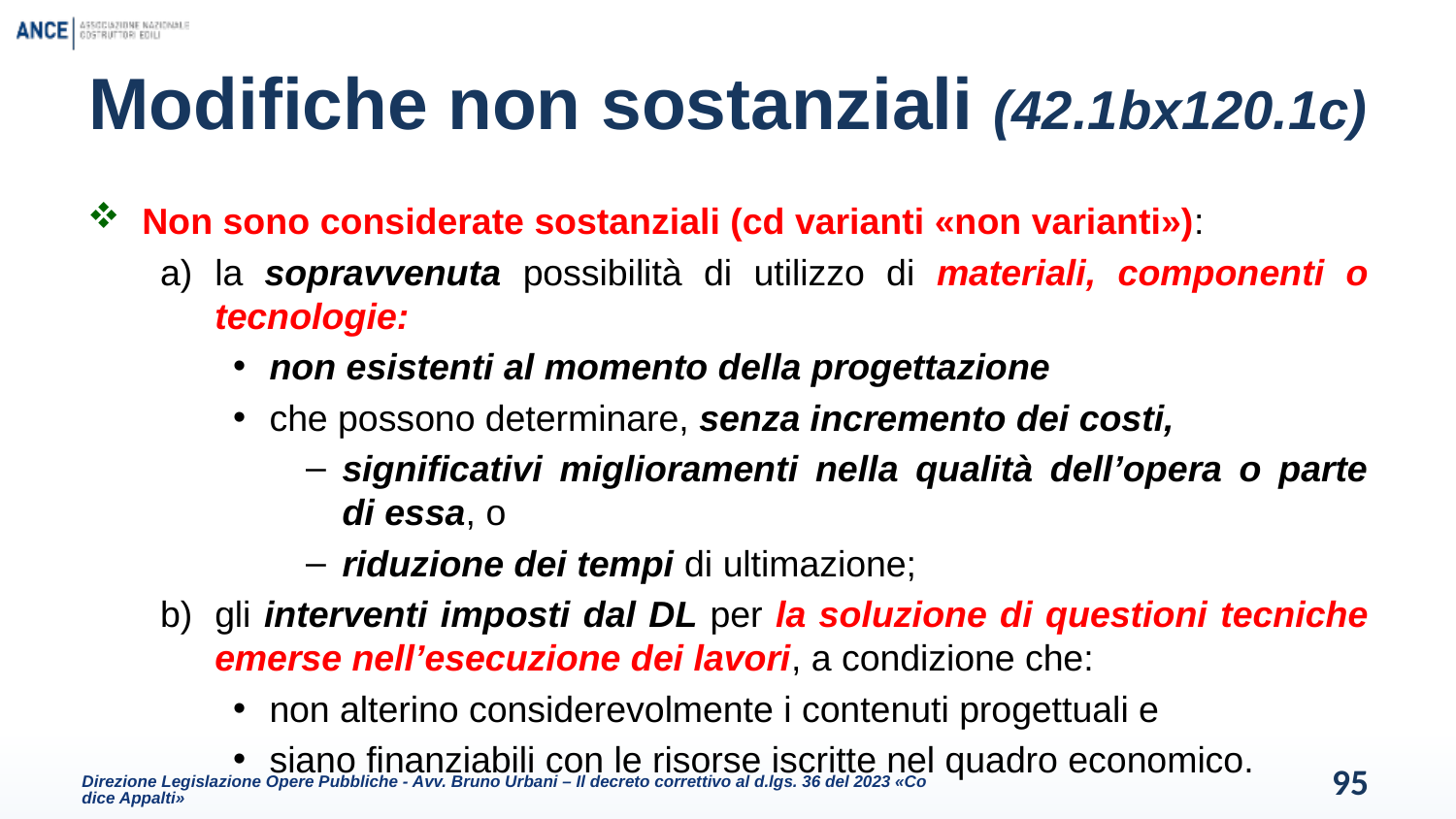

# Modifiche non sostanziali (42.1bx120.1c)
Non sono considerate sostanziali (cd varianti «non varianti»):
la sopravvenuta possibilità di utilizzo di materiali, componenti o tecnologie:
non esistenti al momento della progettazione
che possono determinare, senza incremento dei costi,
significativi miglioramenti nella qualità dell’opera o parte di essa, o
riduzione dei tempi di ultimazione;
gli interventi imposti dal DL per la soluzione di questioni tecniche emerse nell’esecuzione dei lavori, a condizione che:
non alterino considerevolmente i contenuti progettuali e
siano finanziabili con le risorse iscritte nel quadro economico.
Direzione Legislazione Opere Pubbliche - Avv. Bruno Urbani – Il decreto correttivo al d.lgs. 36 del 2023 «Codice Appalti»
95